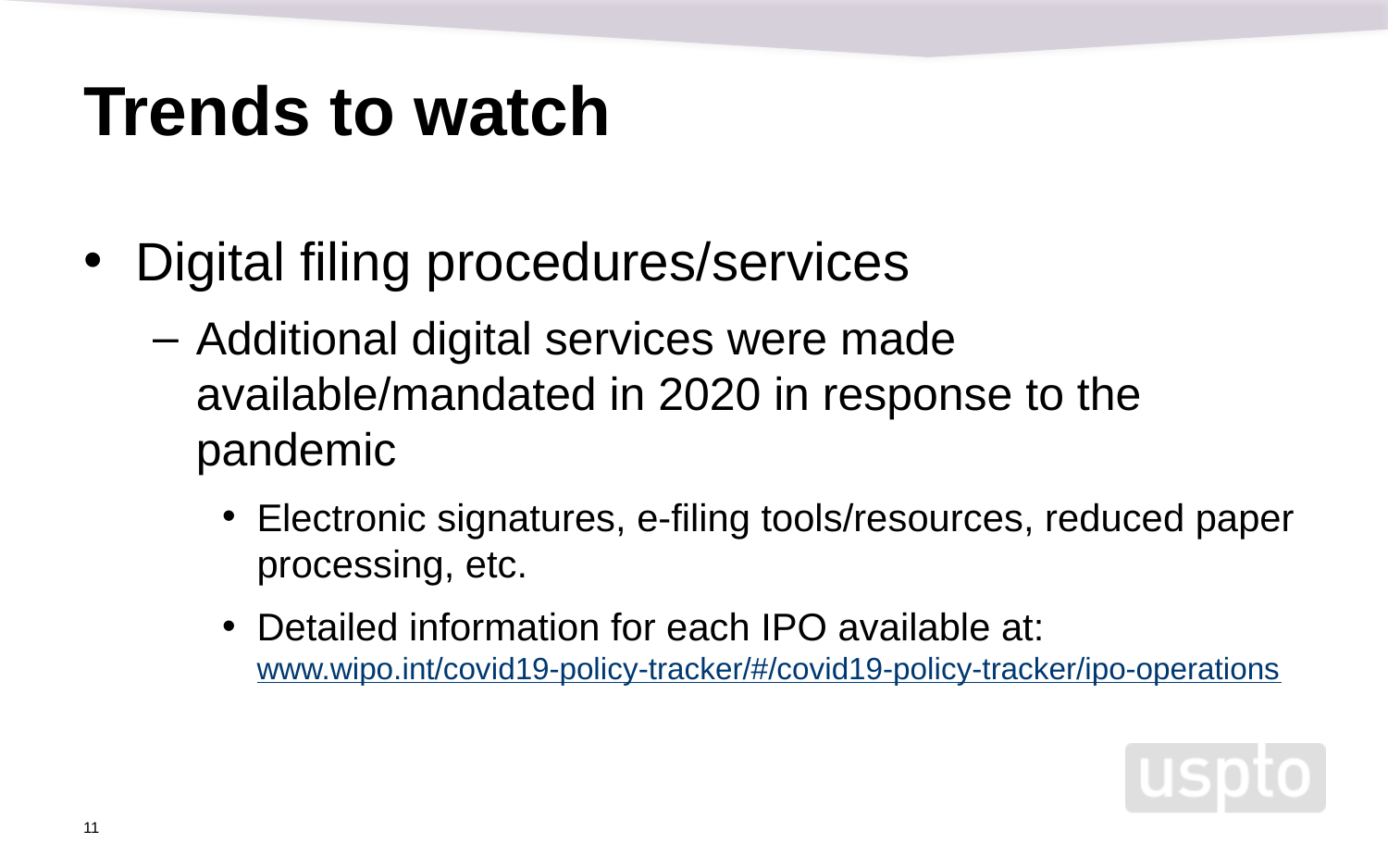

# Trends to watch
Digital filing procedures/services
Additional digital services were made available/mandated in 2020 in response to the pandemic
Electronic signatures, e-filing tools/resources, reduced paper processing, etc.
Detailed information for each IPO available at:
www.wipo.int/covid19-policy-tracker/#/covid19-policy-tracker/ipo-operations

11